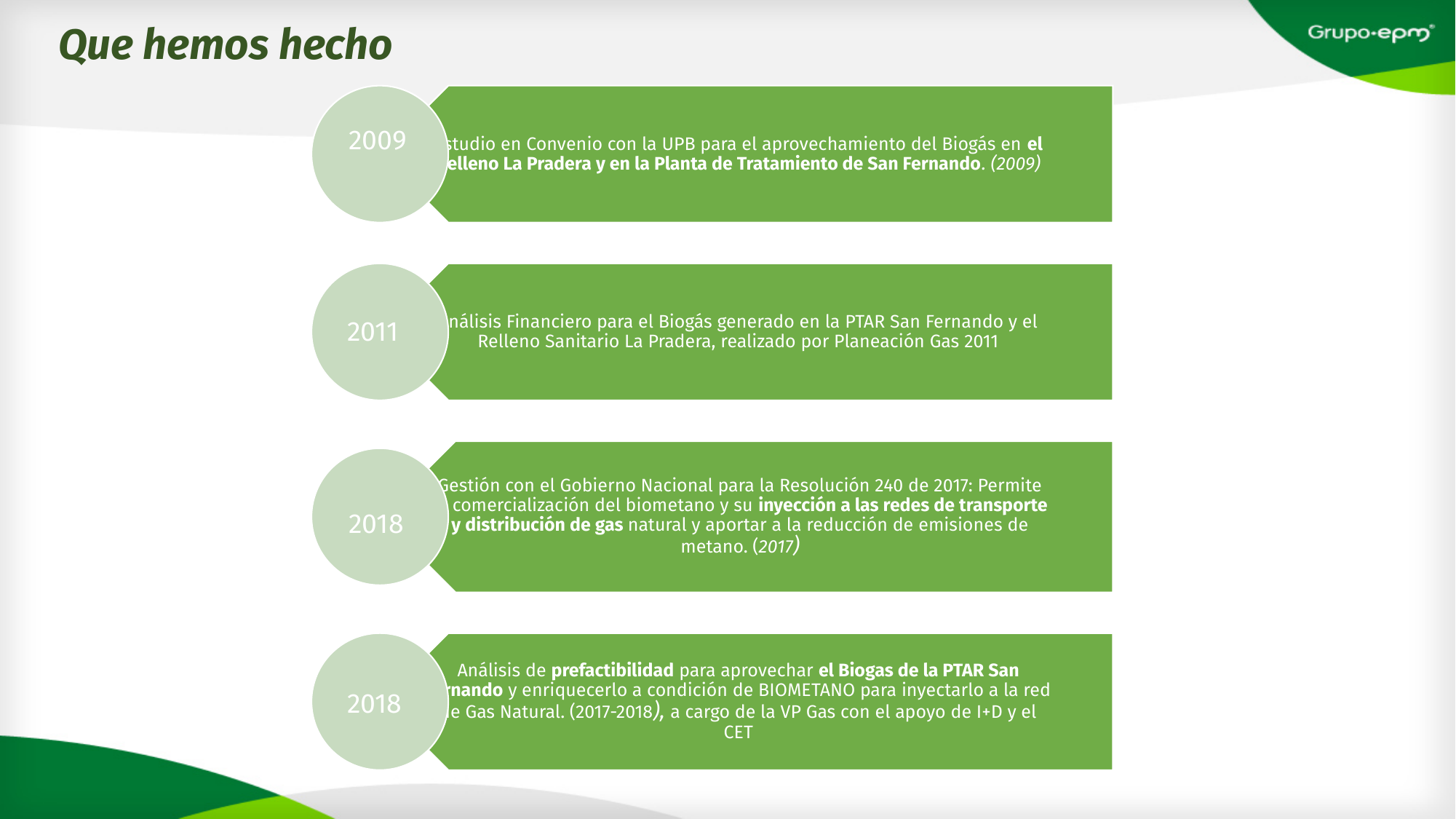

Que hemos hecho

Estudio en Convenio con la UPB para el aprovechamiento del Biogás en el Relleno La Pradera y en la Planta de Tratamiento de San Fernando. (2009)
Análisis Financiero para el Biogás generado en la PTAR San Fernando y el Relleno Sanitario La Pradera, realizado por Planeación Gas 2011
Gestión con el Gobierno Nacional para la Resolución 240 de 2017: Permite la comercialización del biometano y su inyección a las redes de transporte y distribución de gas natural y aportar a la reducción de emisiones de metano. (2017)
Análisis de prefactibilidad para aprovechar el Biogas de la PTAR San Fernando y enriquecerlo a condición de BIOMETANO para inyectarlo a la red de Gas Natural. (2017-2018), a cargo de la VP Gas con el apoyo de I+D y el CET
2009
2011
2017
2018
2018